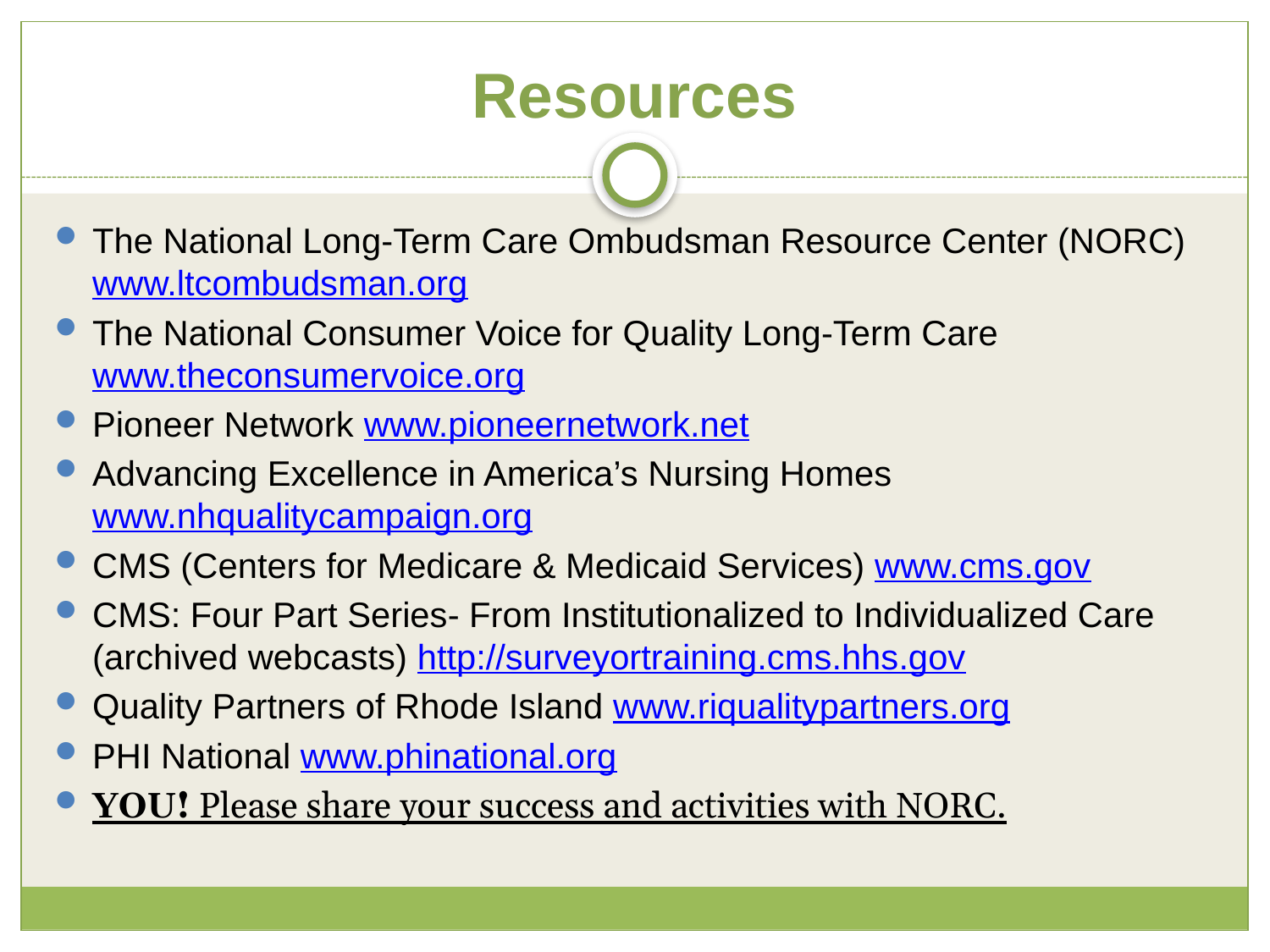

# Resources
The National Long-Term Care Ombudsman Resource Center (NORC) www.ltcombudsman.org
The National Consumer Voice for Quality Long-Term Care www.theconsumervoice.org
Pioneer Network www.pioneernetwork.net
Advancing Excellence in America’s Nursing Homes www.nhqualitycampaign.org
CMS (Centers for Medicare & Medicaid Services) www.cms.gov
CMS: Four Part Series- From Institutionalized to Individualized Care (archived webcasts) http://surveyortraining.cms.hhs.gov
Quality Partners of Rhode Island www.riqualitypartners.org
PHI National www.phinational.org
YOU! Please share your success and activities with NORC.